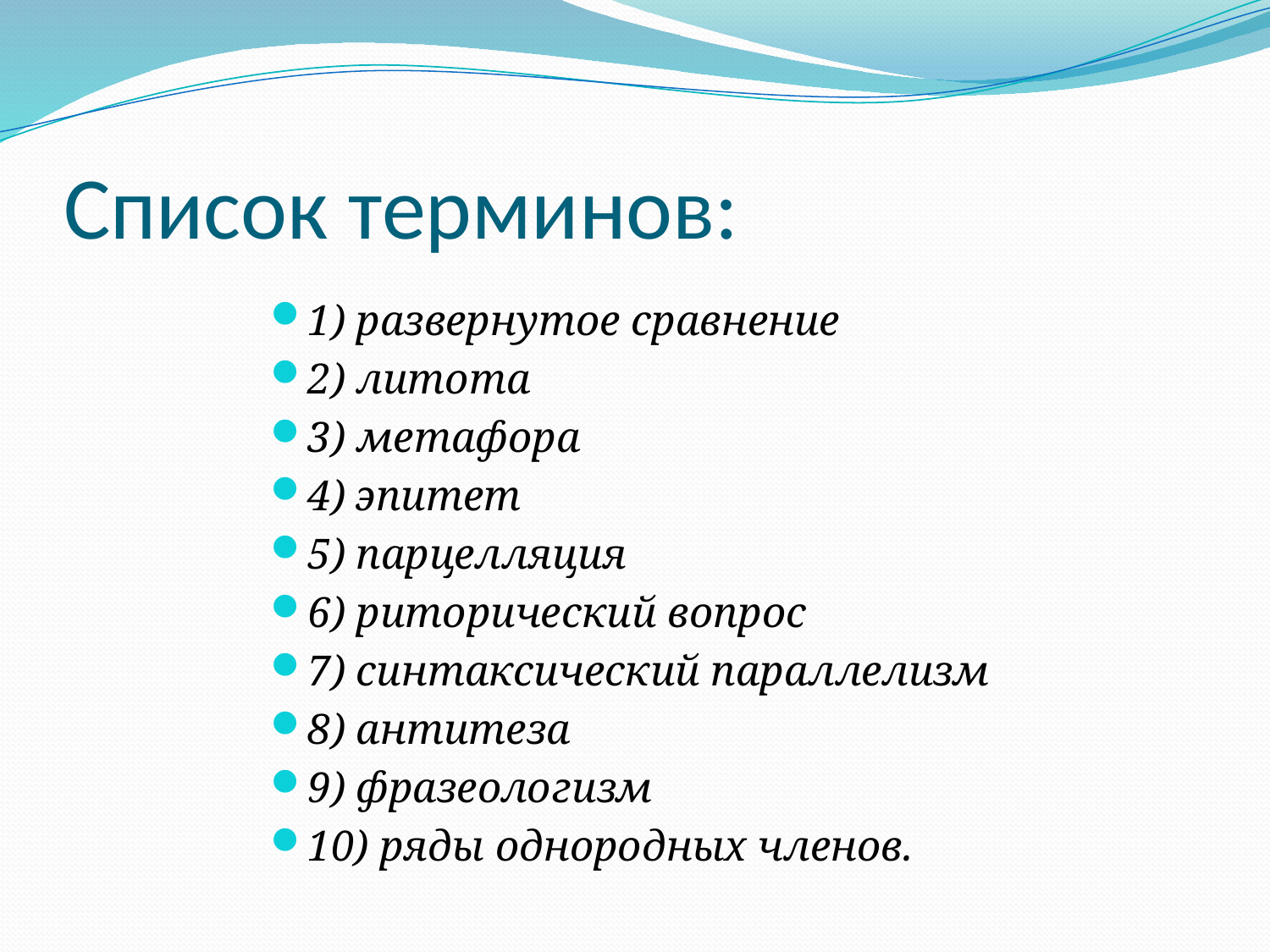

# Список терминов:
1) развернутое сравнение
2) литота
3) метафора
4) эпитет
5) парцелляция
6) риторический вопрос
7) синтаксический параллелизм
8) антитеза
9) фразеологизм
10) ряды однородных членов.